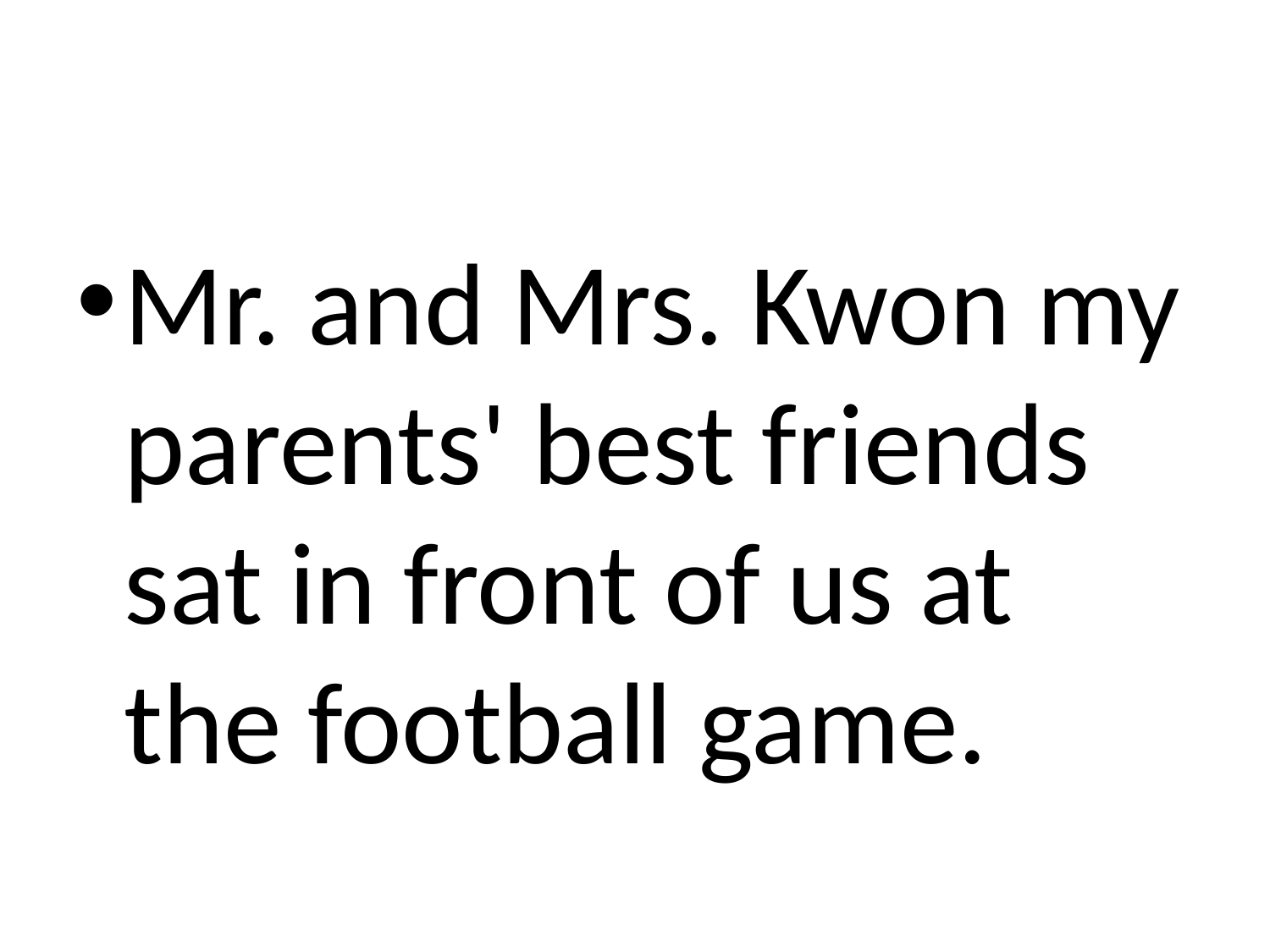

#
Mr. and Mrs. Kwon my parents' best friends sat in front of us at the football game.